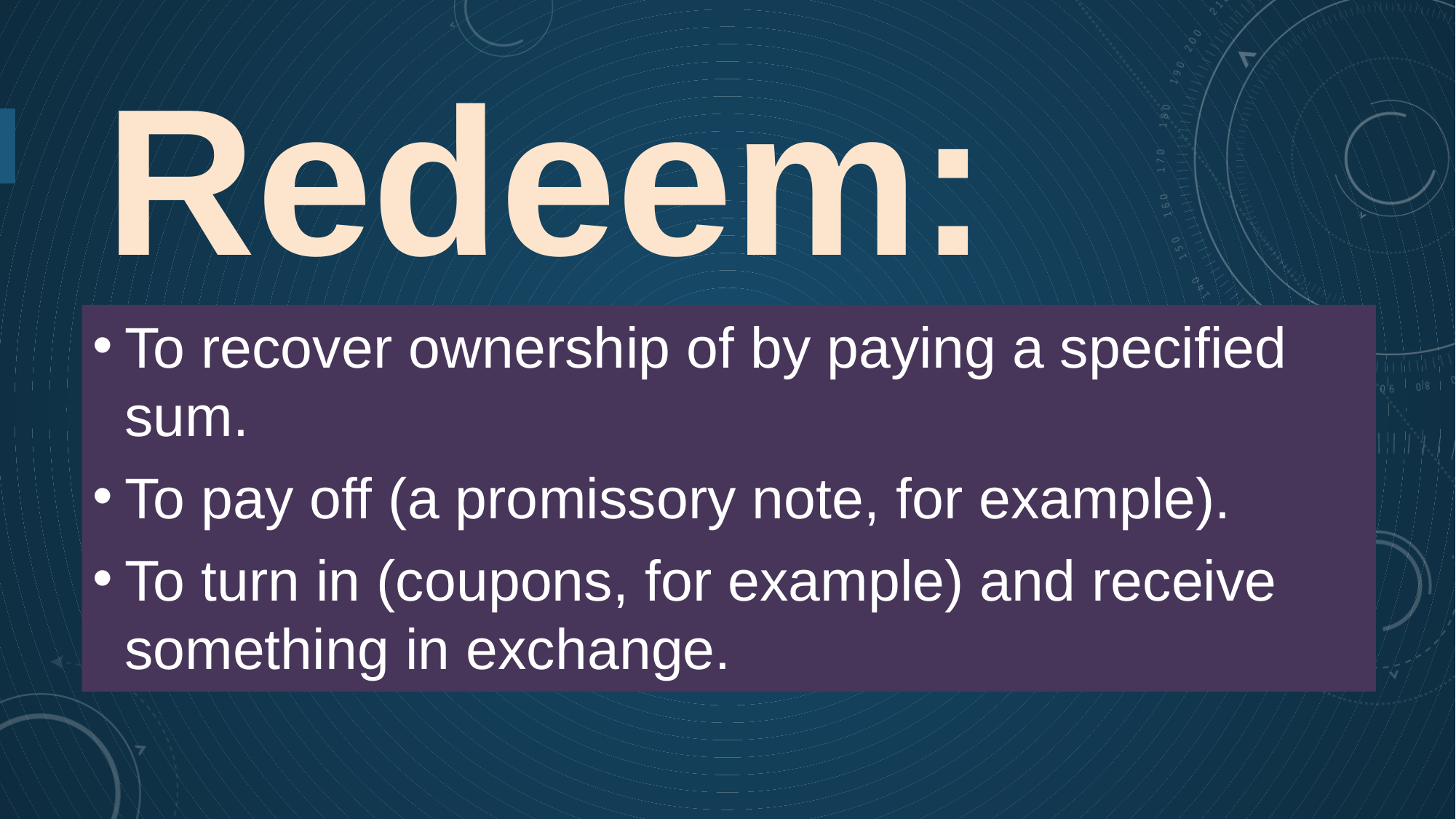

Redeem:
To recover ownership of by paying a specified sum.
To pay off (a promissory note, for example).
To turn in (coupons, for example) and receive something in exchange.